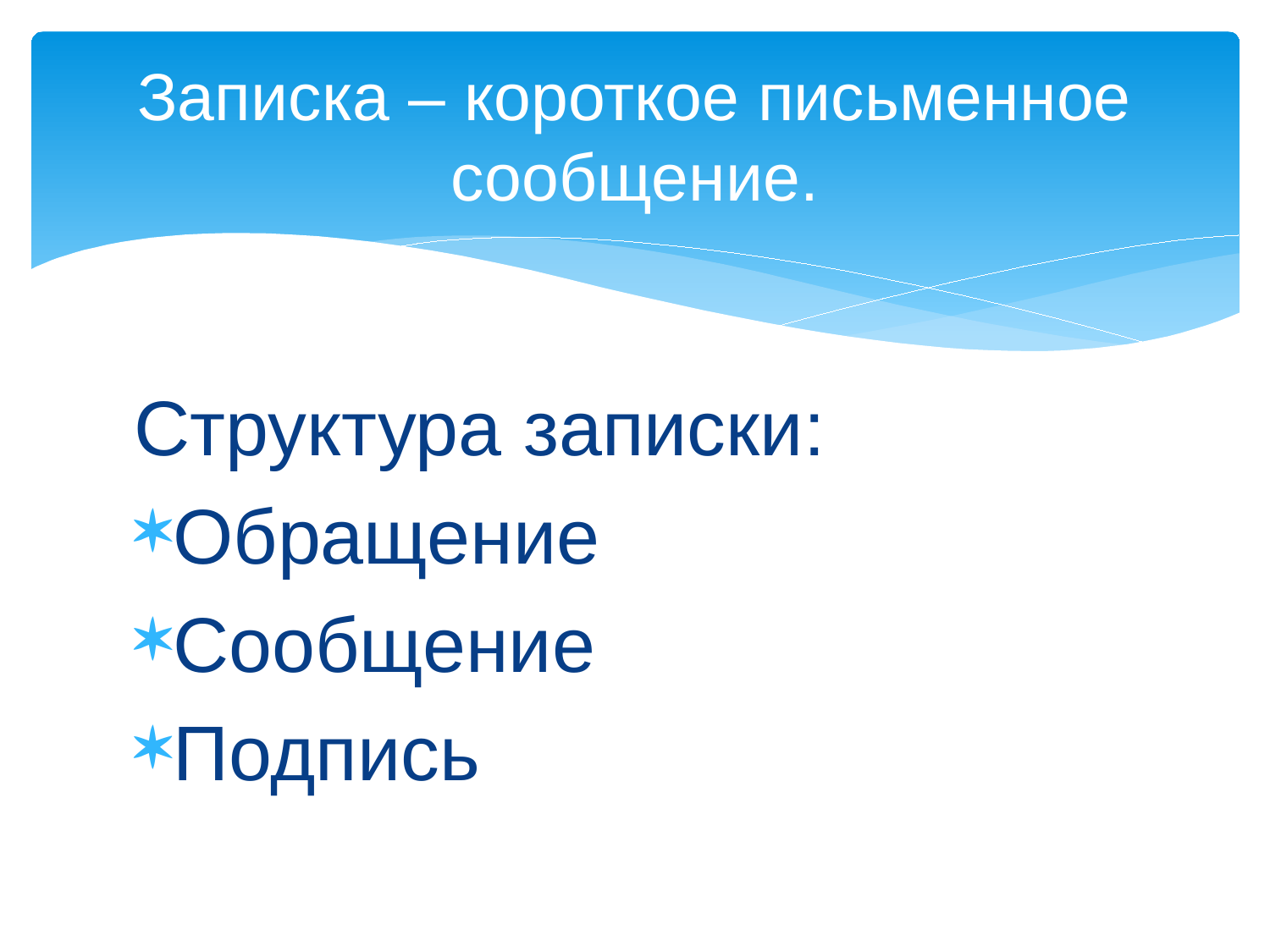

# Записка – короткое письменное сообщение.
Структура записки:
Обращение
Сообщение
Подпись